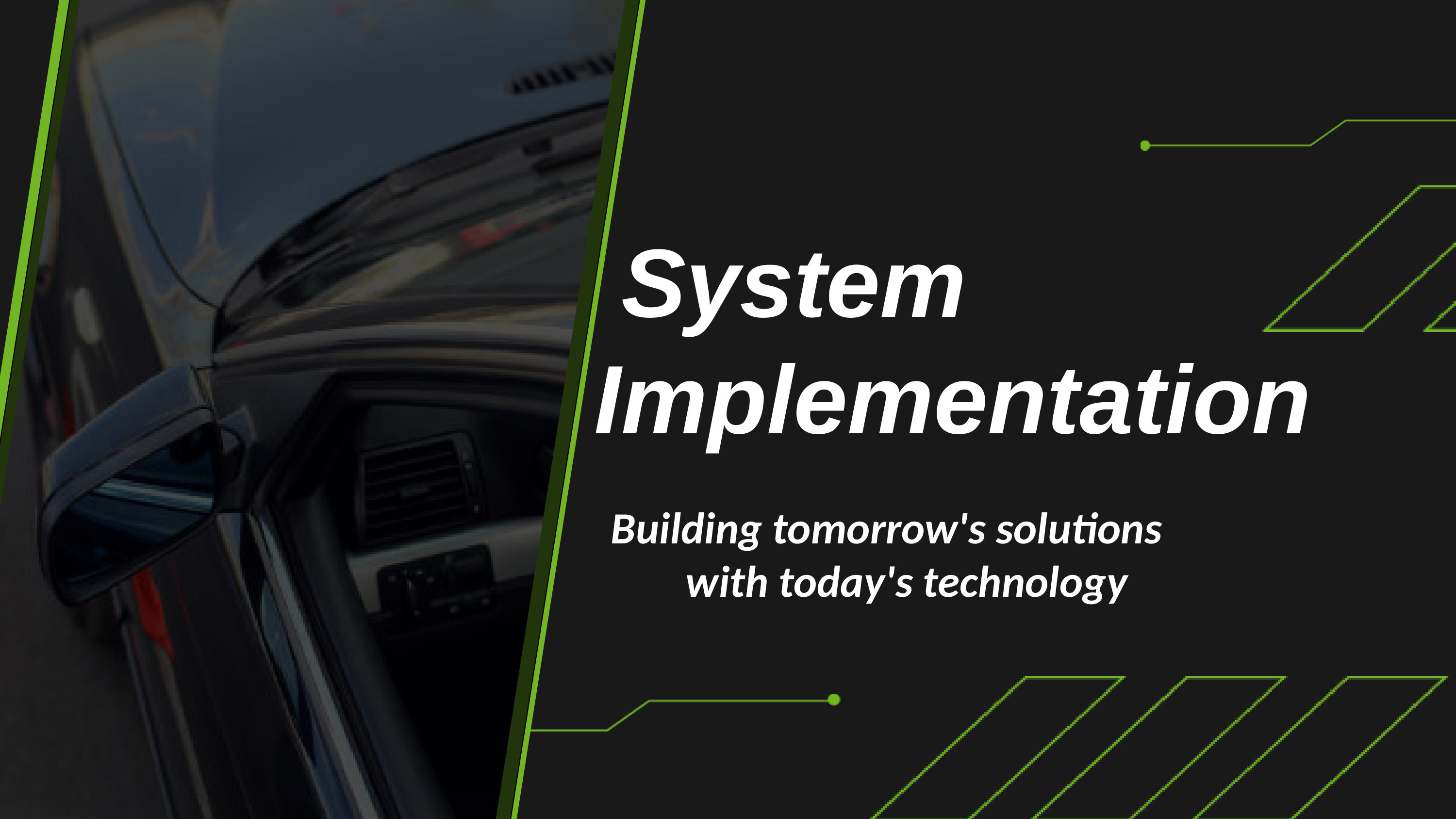

System Implementation
Building tomorrow's solutions
    with today's technology